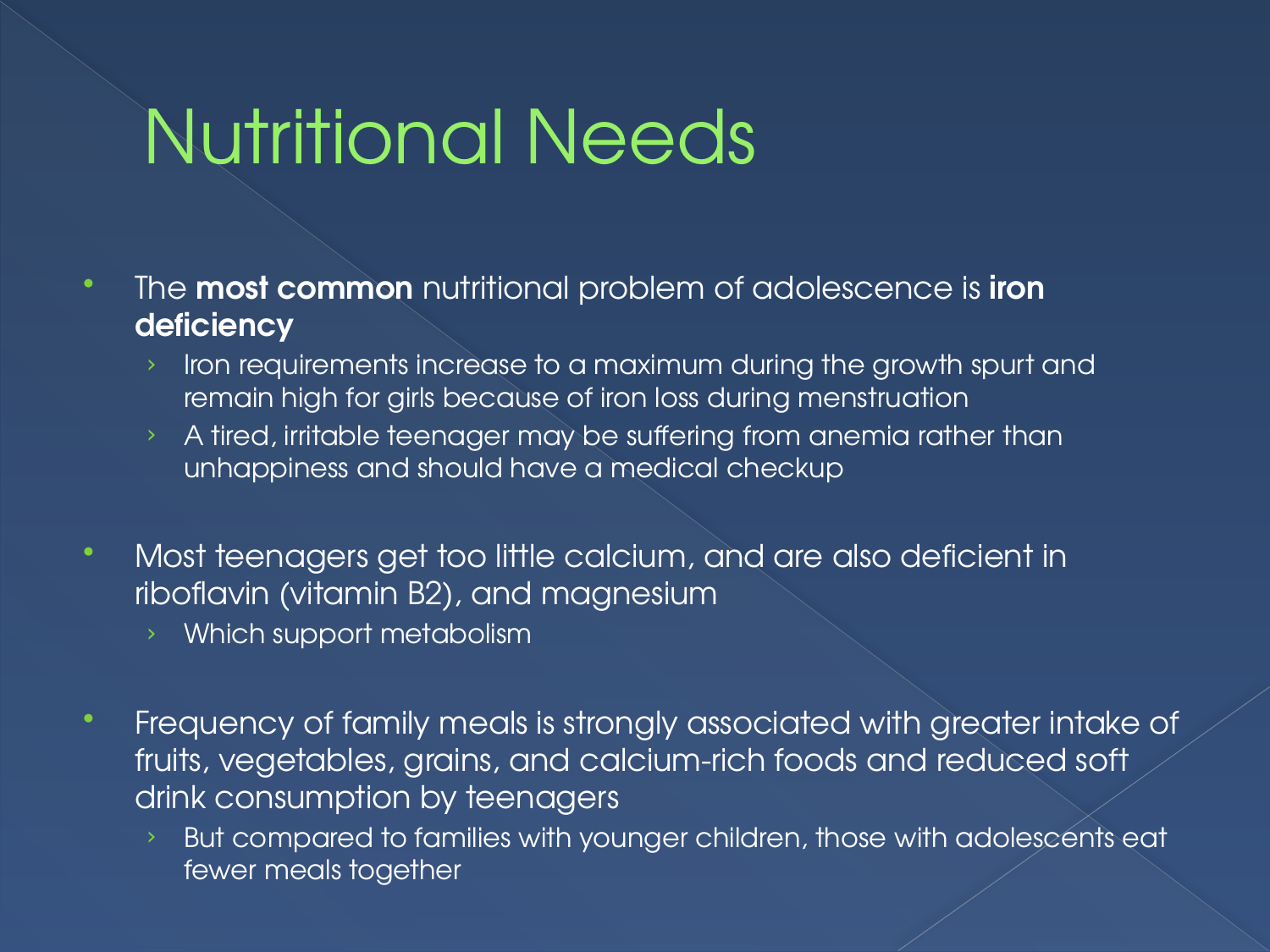

# Nutritional Needs
The most common nutritional problem of adolescence is iron deficiency
Iron requirements increase to a maximum during the growth spurt and remain high for girls because of iron loss during menstruation
A tired, irritable teenager may be suffering from anemia rather than unhappiness and should have a medical checkup

Most teenagers get too little calcium, and are also deficient in riboflavin (vitamin B2), and magnesium
Which support metabolism

Frequency of family meals is strongly associated with greater intake of fruits, vegetables, grains, and calcium-rich foods and reduced soft drink consumption by teenagers
But compared to families with younger children, those with adolescents eat fewer meals together